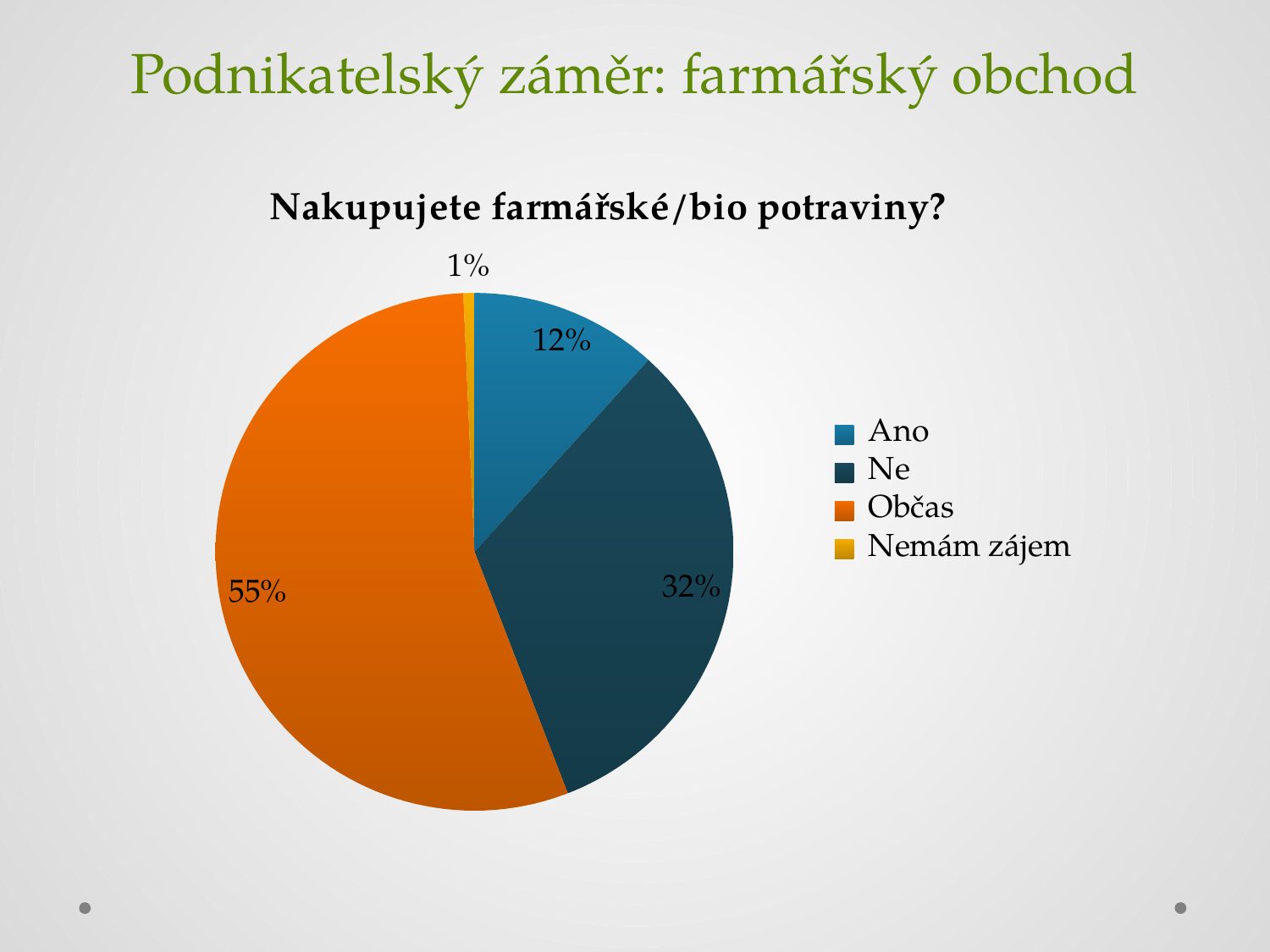

Podnikatelský záměr: farmářský obchod

### Chart:

| Category | Nakupujete farmářské/bio potraviny? |
|---|---|
|  Ano | 17.0 |
|  Ne | 47.0 |
|  Občas | 80.0 |
|  Nemám zájem | 1.0 |

### Chart

| Category |
|---|